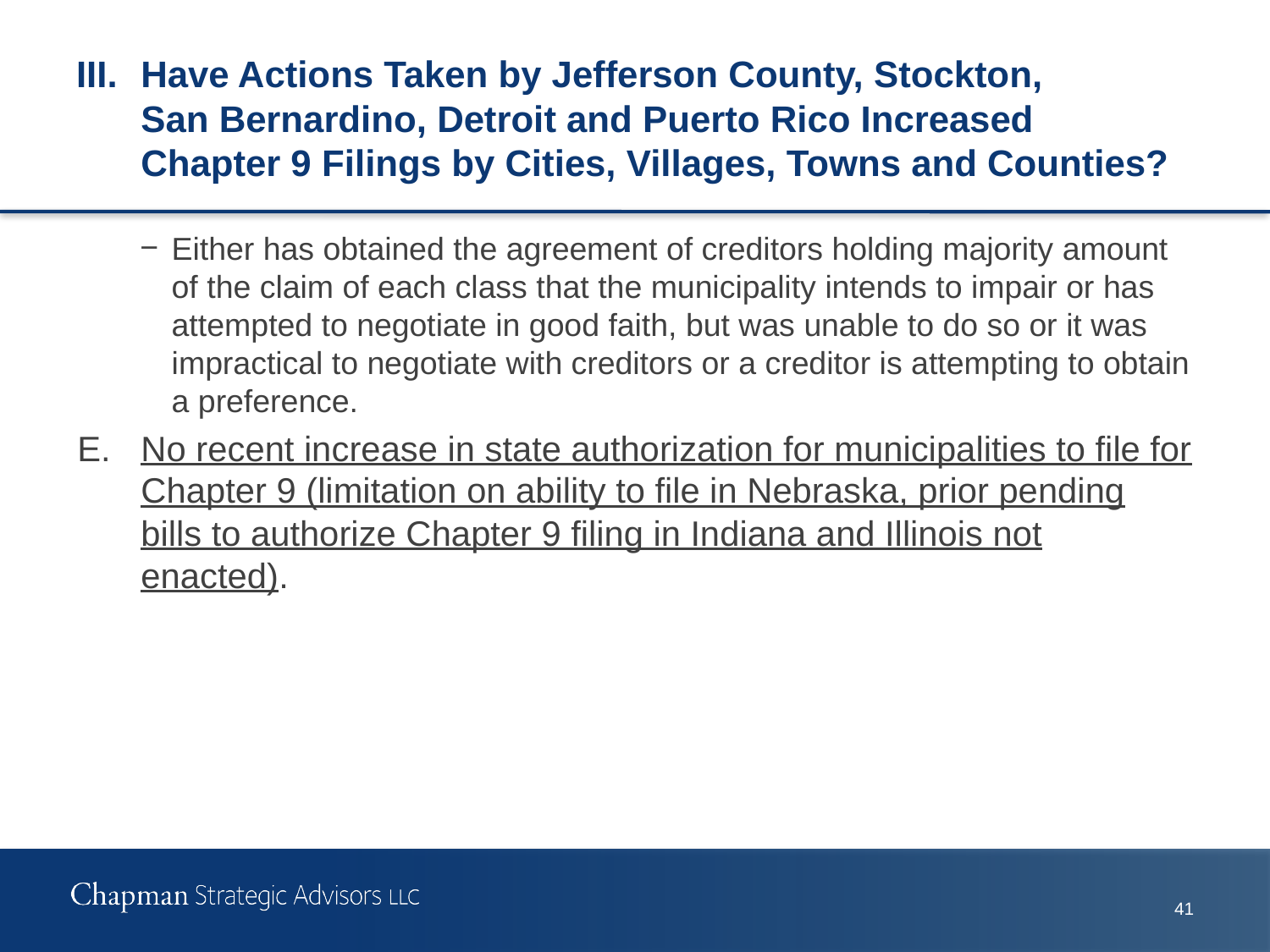

# III.	Have Actions Taken by Jefferson County, Stockton, San Bernardino, Detroit and Puerto Rico Increased Chapter 9 Filings by Cities, Villages, Towns and Counties?
Either has obtained the agreement of creditors holding majority amount of the claim of each class that the municipality intends to impair or has attempted to negotiate in good faith, but was unable to do so or it was impractical to negotiate with creditors or a creditor is attempting to obtain a preference.
E.	No recent increase in state authorization for municipalities to file for Chapter 9 (limitation on ability to file in Nebraska, prior pending bills to authorize Chapter 9 filing in Indiana and Illinois not enacted).
41